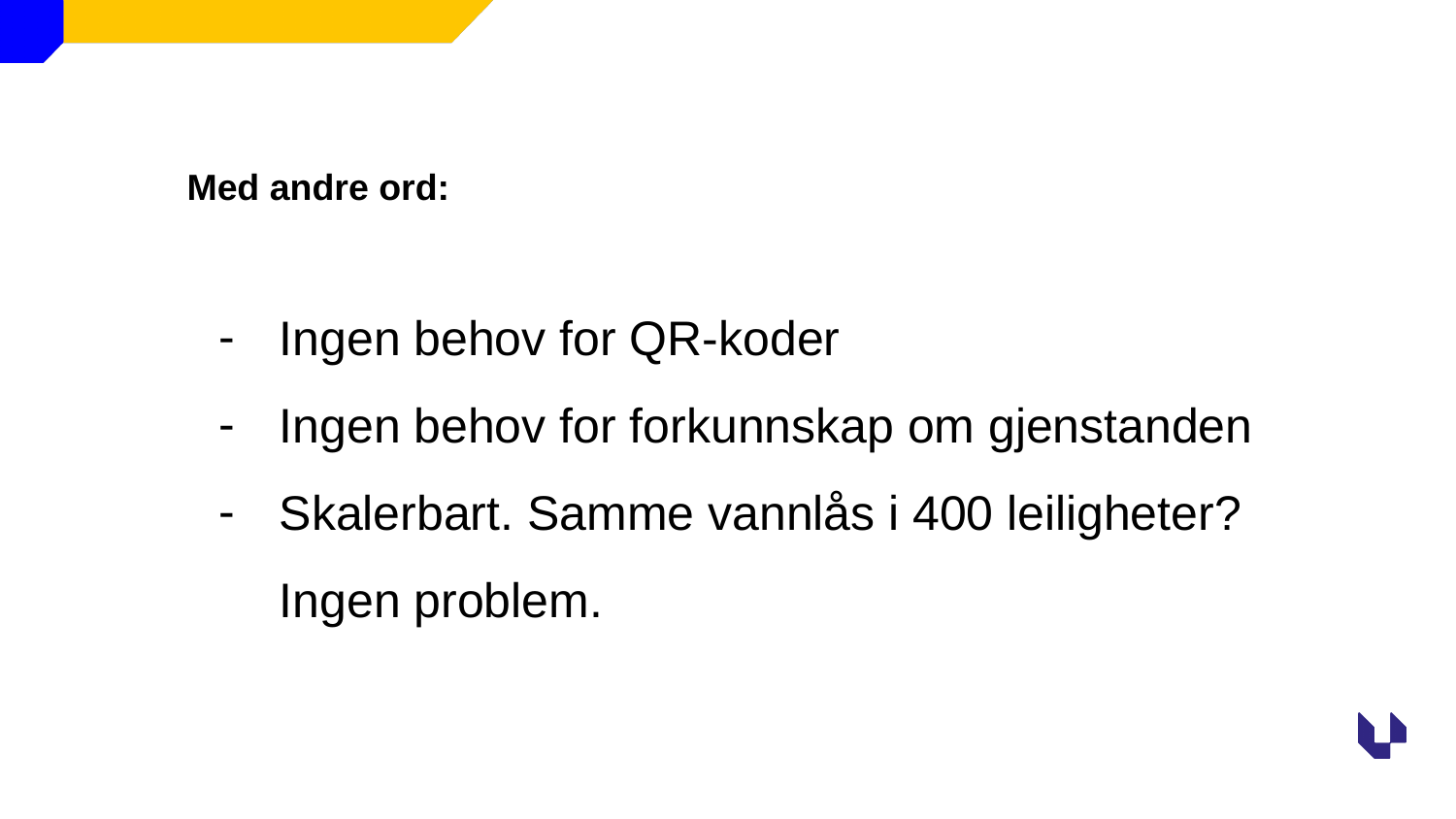

# Med andre ord:
Ingen behov for QR-koder
Ingen behov for forkunnskap om gjenstanden
Skalerbart. Samme vannlås i 400 leiligheter? Ingen problem.